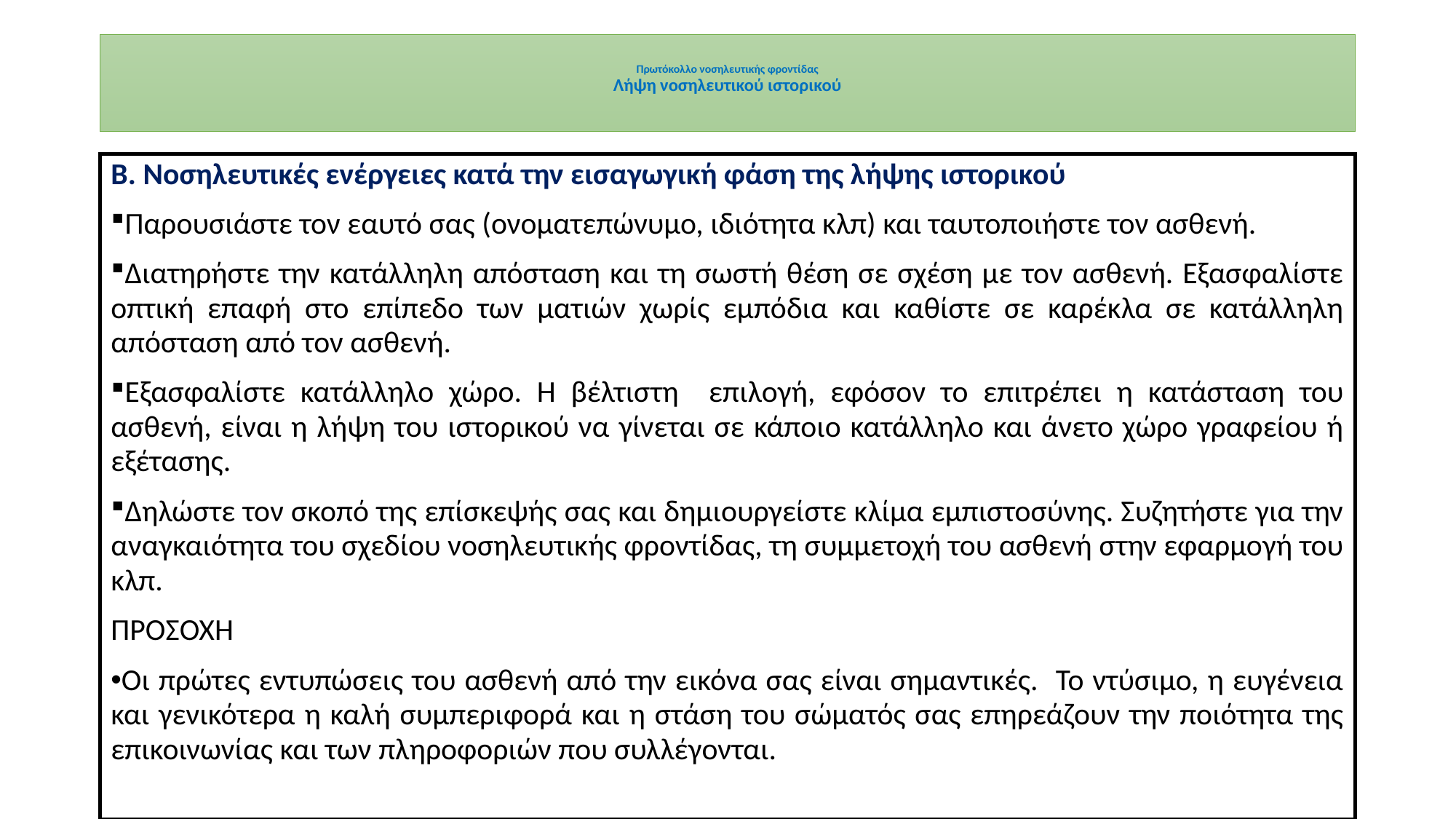

# Πρωτόκολλο νοσηλευτικής φροντίδας Λήψη νοσηλευτικού ιστορικού
Β. Νοσηλευτικές ενέργειες κατά την εισαγωγική φάση της λήψης ιστορικού
Παρουσιάστε τον εαυτό σας (ονοματεπώνυμο, ιδιότητα κλπ) και ταυτοποιήστε τον ασθενή.
Διατηρήστε την κατάλληλη απόσταση και τη σωστή θέση σε σχέση με τον ασθενή. Εξασφαλίστε οπτική επαφή στο επίπεδο των ματιών χωρίς εμπόδια και καθίστε σε καρέκλα σε κατάλληλη απόσταση από τον ασθενή.
Εξασφαλίστε κατάλληλο χώρο. Η βέλτιστη  επιλογή, εφόσον το επιτρέπει η κατάσταση του ασθενή, είναι η λήψη του ιστορικού να γίνεται σε κάποιο κατάλληλο και άνετο χώρο γραφείου ή εξέτασης.
Δηλώστε τον σκοπό της επίσκεψής σας και δημιουργείστε κλίμα εμπιστοσύνης. Συζητήστε για την αναγκαιότητα του σχεδίου νοσηλευτικής φροντίδας, τη συμμετοχή του ασθενή στην εφαρμογή του κλπ.
ΠΡΟΣΟΧΗ
Οι πρώτες εντυπώσεις του ασθενή από την εικόνα σας είναι σημαντικές.  Το ντύσιμο, η ευγένεια και γενικότερα η καλή συμπεριφορά και η στάση του σώματός σας επηρεάζουν την ποιότητα της επικοινωνίας και των πληροφοριών που συλλέγονται.